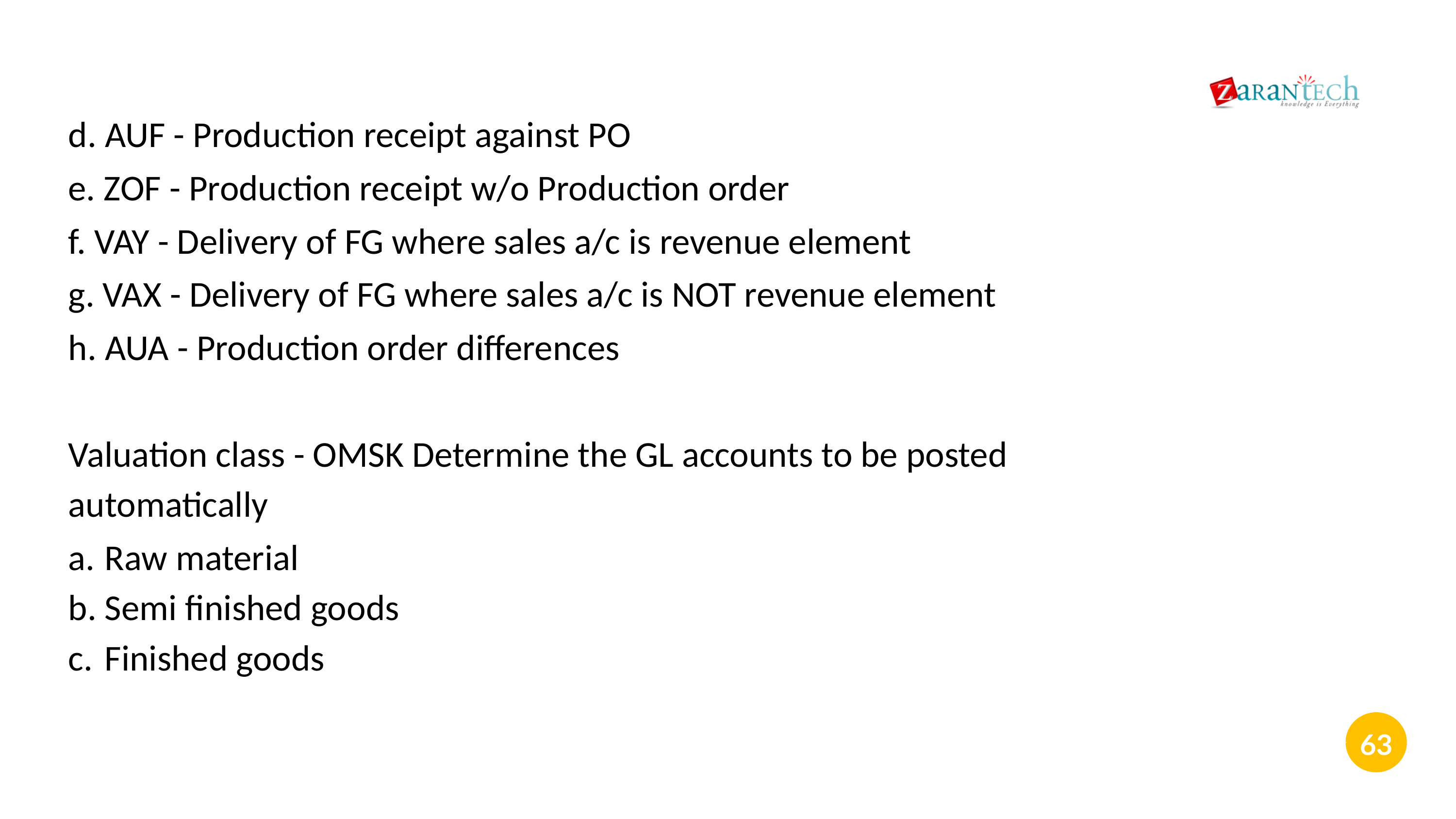

d. AUF - Production receipt against PO
e. ZOF - Production receipt w/o Production order
f. VAY - Delivery of FG where sales a/c is revenue element
g. VAX - Delivery of FG where sales a/c is NOT revenue element
h. AUA - Production order differences

Valuation class - OMSK Determine the GL accounts to be posted automatically
Raw material
Semi finished goods
Finished goods

63